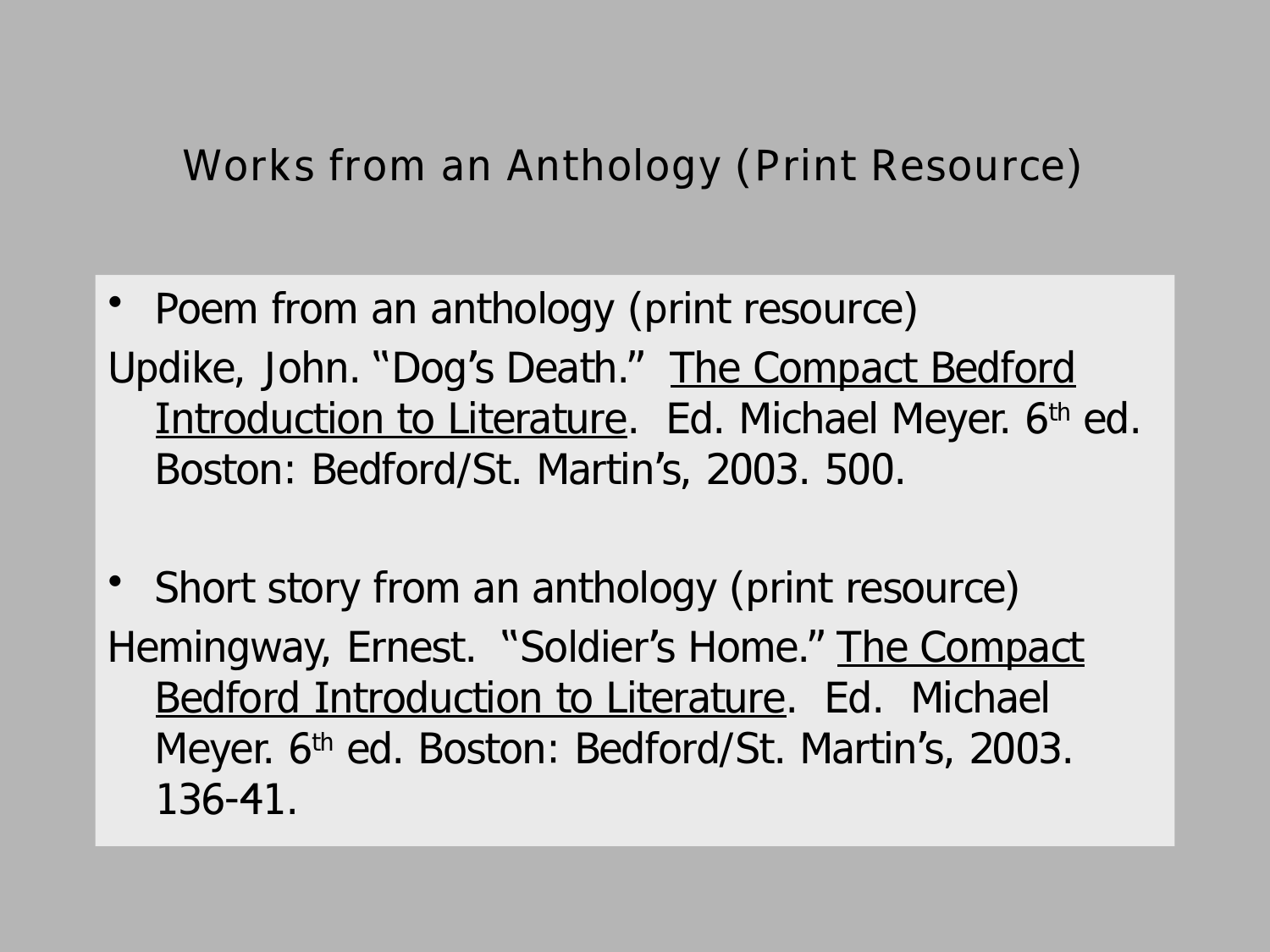

# Works from an Anthology (Print Resource)
Poem from an anthology (print resource)
Updike, John. “Dog’s Death.”  The Compact Bedford Introduction to Literature.  Ed. Michael Meyer. 6th ed. Boston: Bedford/St. Martin’s, 2003. 500.

Short story from an anthology (print resource)
Hemingway, Ernest.  “Soldier’s Home.” The Compact Bedford Introduction to Literature.  Ed.  Michael Meyer. 6th ed. Boston: Bedford/St. Martin’s, 2003. 136-41.